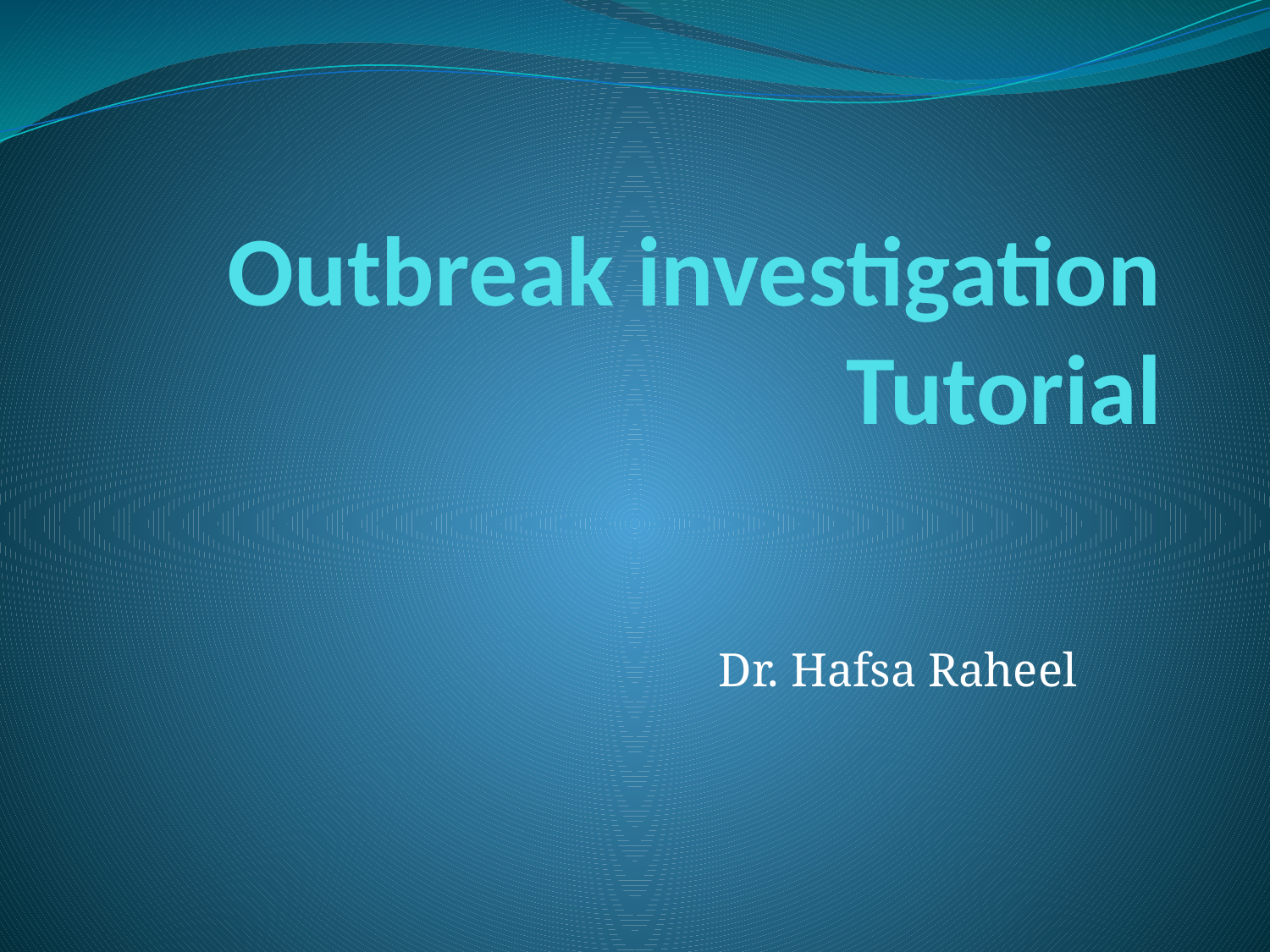

# Outbreak investigation Tutorial
Dr. Hafsa Raheel